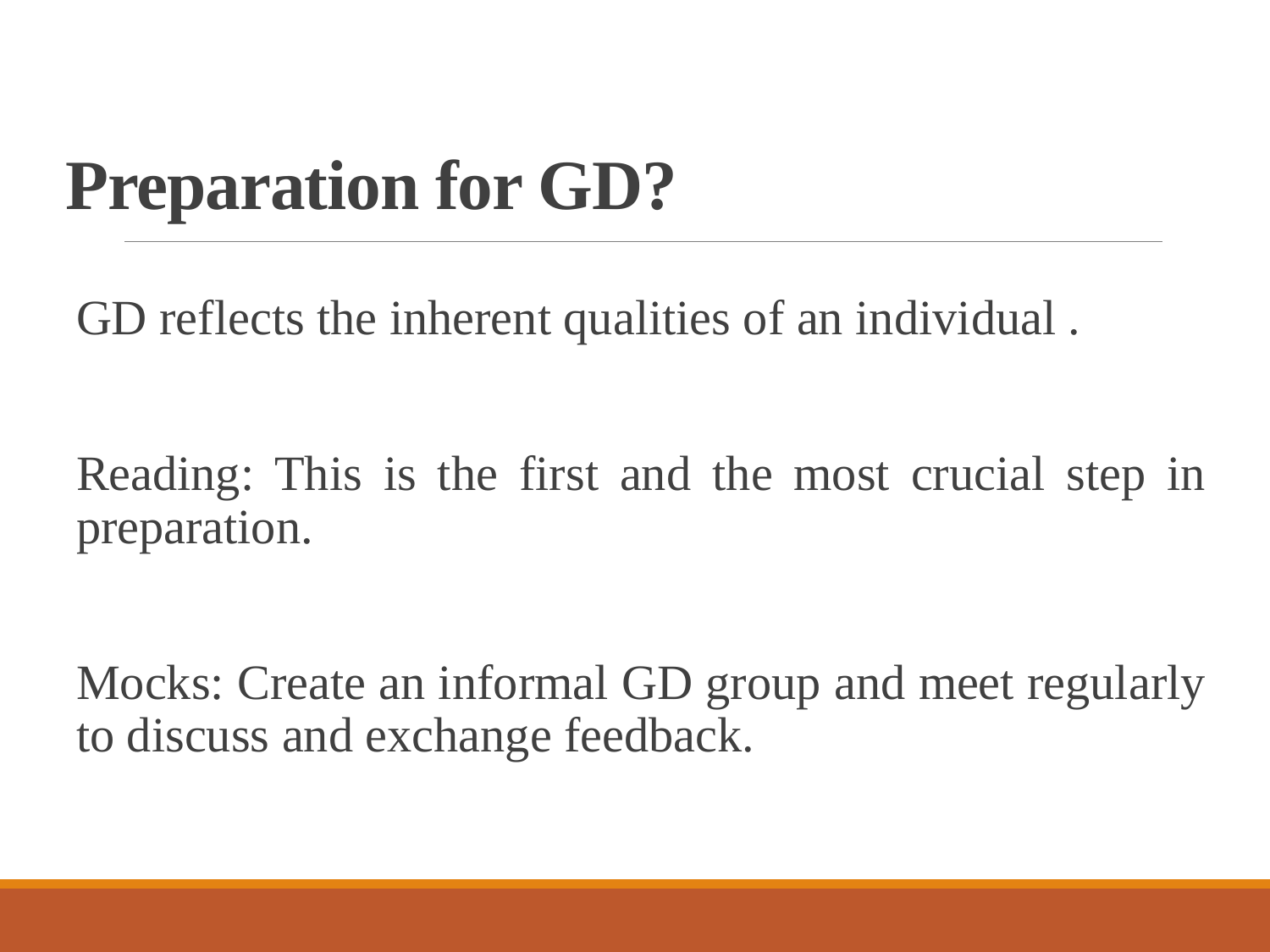

# Preparation for GD?
GD reflects the inherent qualities of an individual .

Reading: This is the first and the most crucial step in preparation.

Mocks: Create an informal GD group and meet regularly to discuss and exchange feedback.